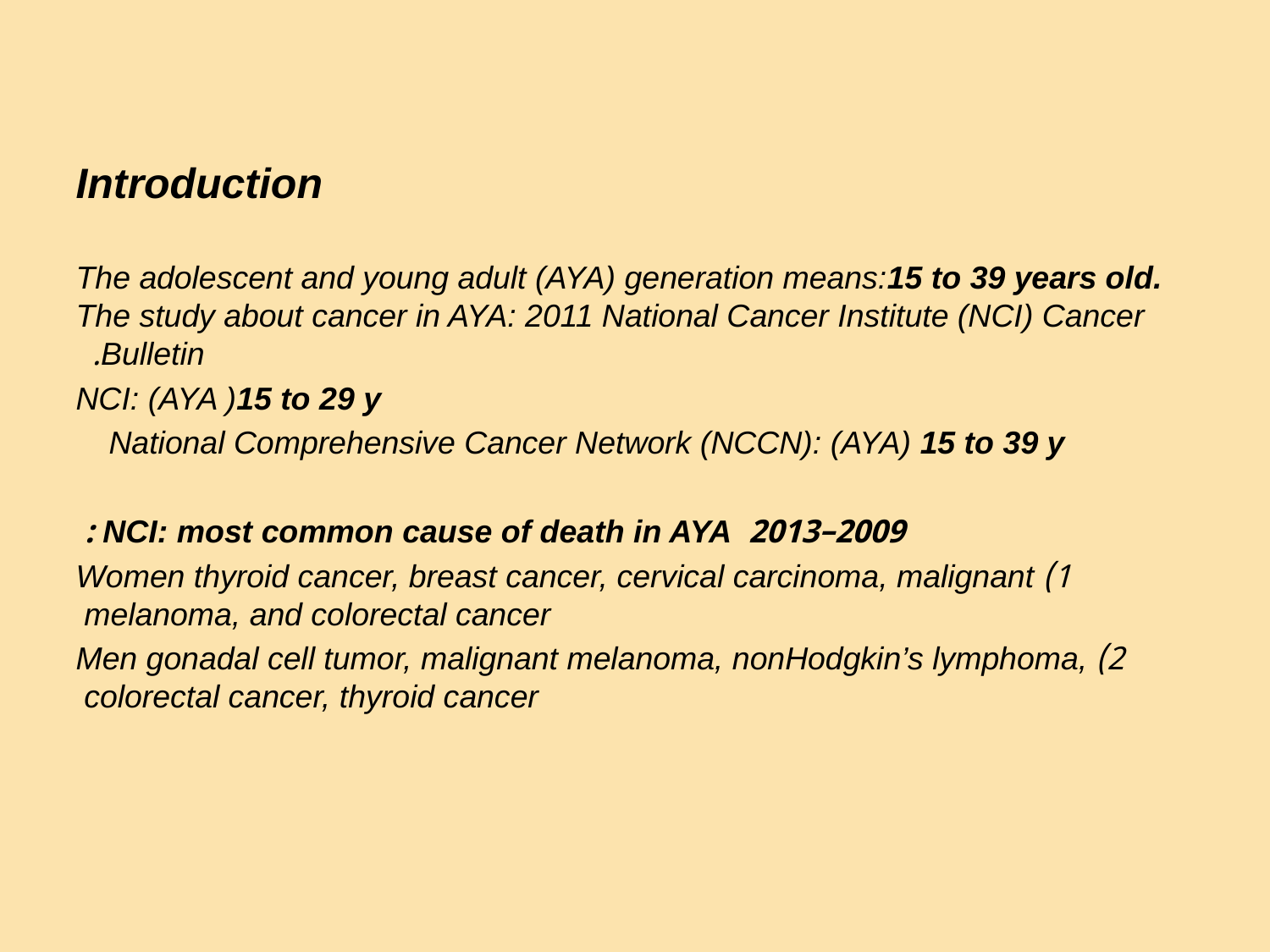

Introduction

The adolescent and young adult (AYA) generation means:15 to 39 years old. The study about cancer in AYA: 2011 National Cancer Institute (NCI) Cancer Bulletin.
NCI: (AYA )15 to 29 y
National Comprehensive Cancer Network (NCCN): (AYA) 15 to 39 y

2009–2013  NCI: most common cause of death in AYA :
1) Women thyroid cancer, breast cancer, cervical carcinoma, malignant melanoma, and colorectal cancer
2) Men gonadal cell tumor, malignant melanoma, nonHodgkin’s lymphoma, colorectal cancer, thyroid cancer